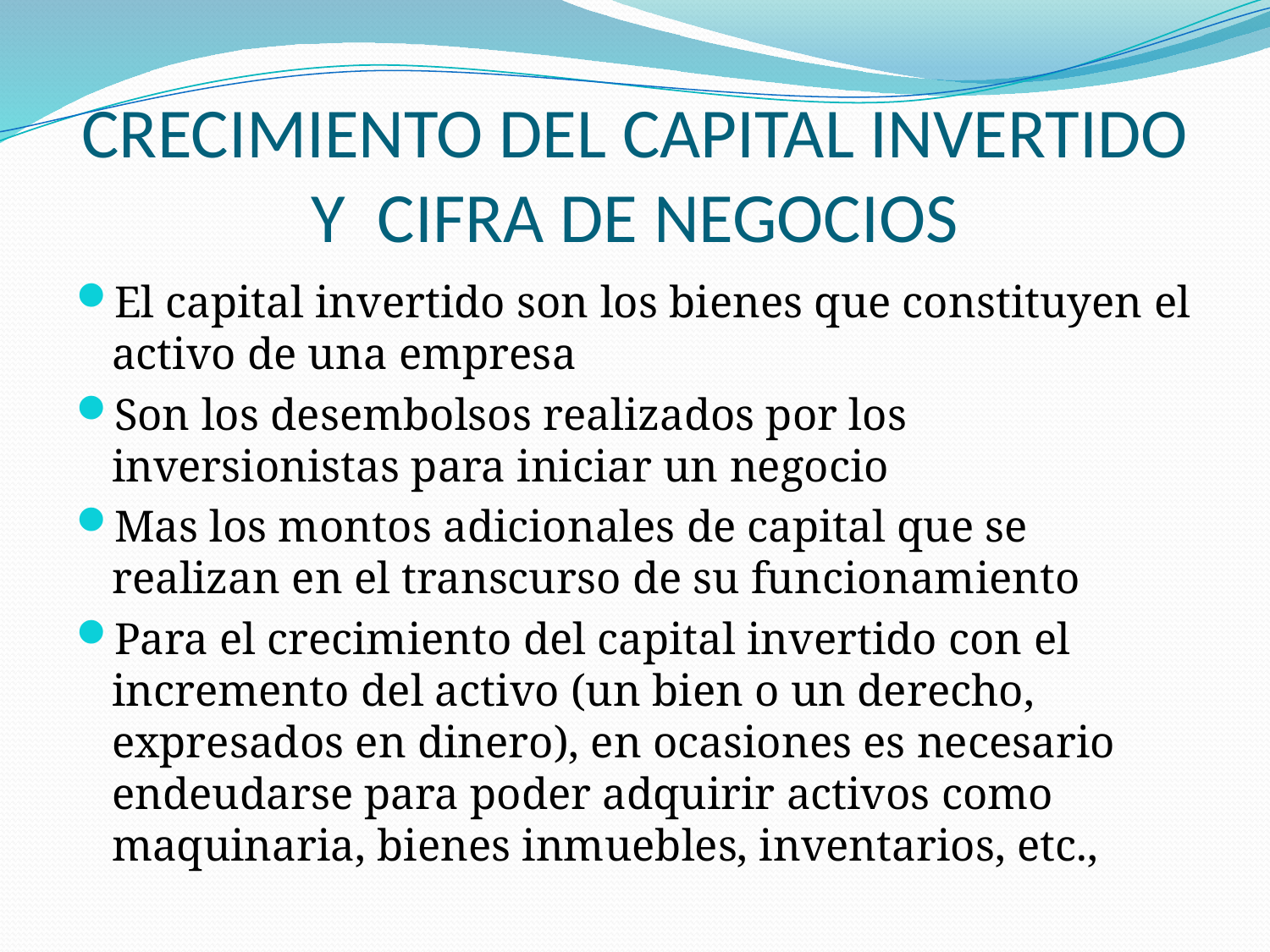

# CRECIMIENTO DEL CAPITAL INVERTIDO Y  CIFRA DE NEGOCIOS
El capital invertido son los bienes que constituyen el activo de una empresa
Son los desembolsos realizados por los inversionistas para iniciar un negocio
Mas los montos adicionales de capital que se realizan en el transcurso de su funcionamiento
Para el crecimiento del capital invertido con el incremento del activo (un bien o un derecho, expresados en dinero), en ocasiones es necesario endeudarse para poder adquirir activos como maquinaria, bienes inmuebles, inventarios, etc.,